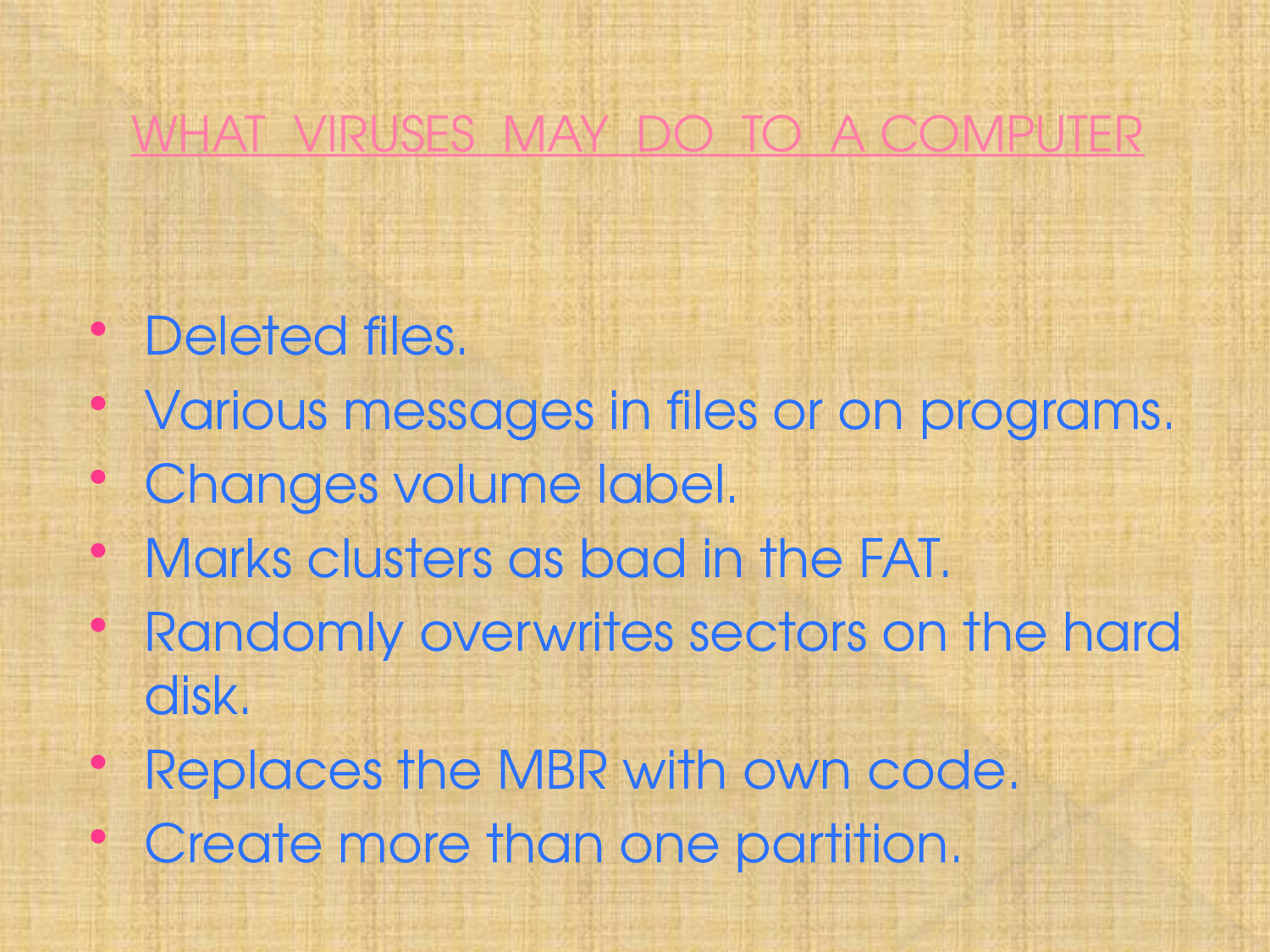

# WHAT  VIRUSES  MAY  DO  TO  A COMPUTER

Deleted files.
Various messages in files or on programs.
Changes volume label.
Marks clusters as bad in the FAT.
Randomly overwrites sectors on the hard disk.
Replaces the MBR with own code.
Create more than one partition.